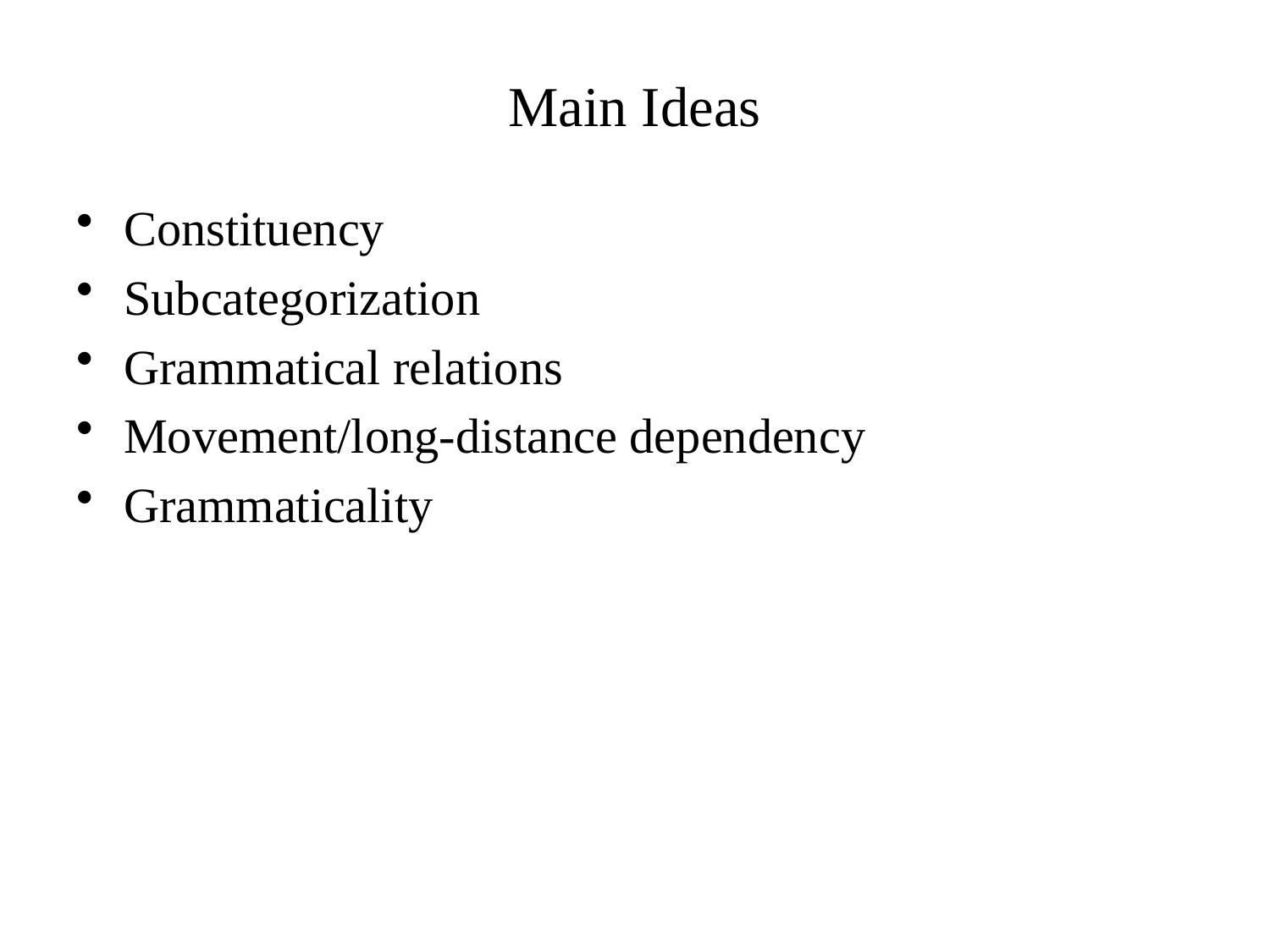

# Main Ideas
Constituency
Subcategorization
Grammatical relations
Movement/long-distance dependency
Grammaticality